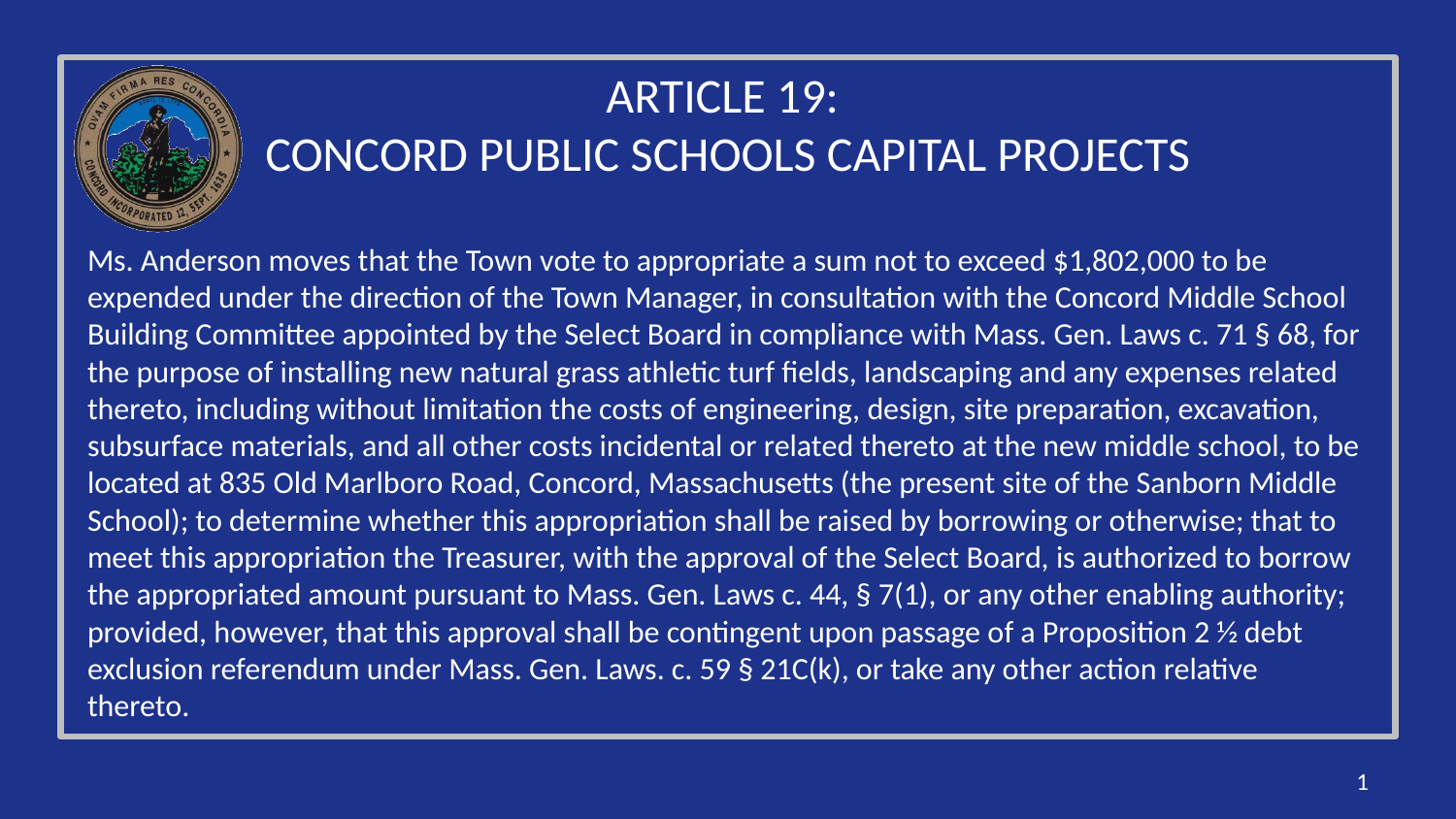

# ARTICLE 19: CONCORD PUBLIC SCHOOLS CAPITAL PROJECTS

Ms. Anderson moves that the Town vote to appropriate a sum not to exceed $1,802,000 to be expended under the direction of the Town Manager, in consultation with the Concord Middle School Building Committee appointed by the Select Board in compliance with Mass. Gen. Laws c. 71 § 68, for the purpose of installing new natural grass athletic turf fields, landscaping and any expenses related thereto, including without limitation the costs of engineering, design, site preparation, excavation, subsurface materials, and all other costs incidental or related thereto at the new middle school, to be located at 835 Old Marlboro Road, Concord, Massachusetts (the present site of the Sanborn Middle School); to determine whether this appropriation shall be raised by borrowing or otherwise; that to meet this appropriation the Treasurer, with the approval of the Select Board, is authorized to borrow the appropriated amount pursuant to Mass. Gen. Laws c. 44, § 7(1), or any other enabling authority; provided, however, that this approval shall be contingent upon passage of a Proposition 2 1⁄2 debt exclusion referendum under Mass. Gen. Laws. c. 59 § 21C(k), or take any other action relative thereto.

1